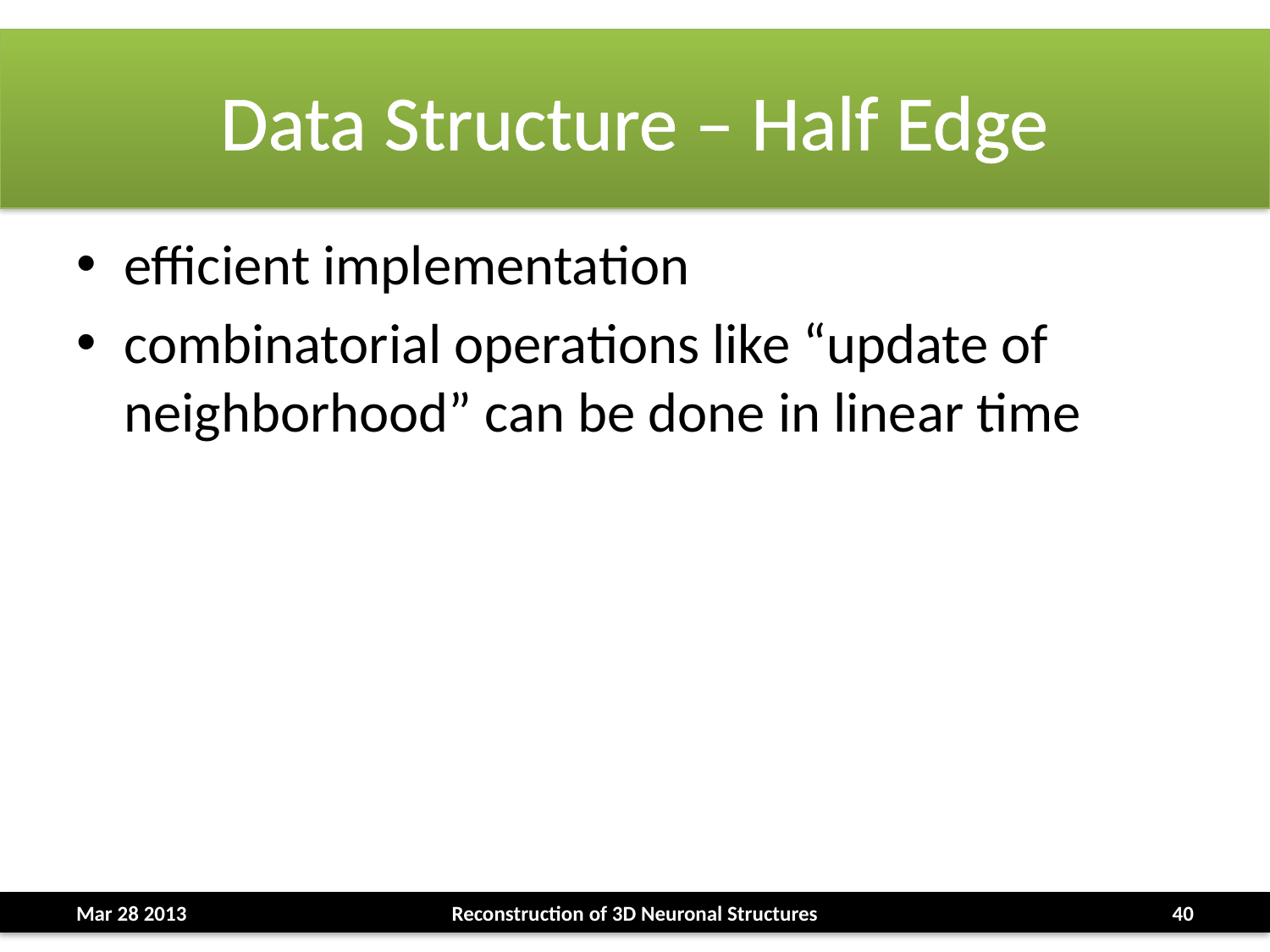

# Data Structure – Half Edge
efficient implementation
combinatorial operations like “update of neighborhood” can be done in linear time